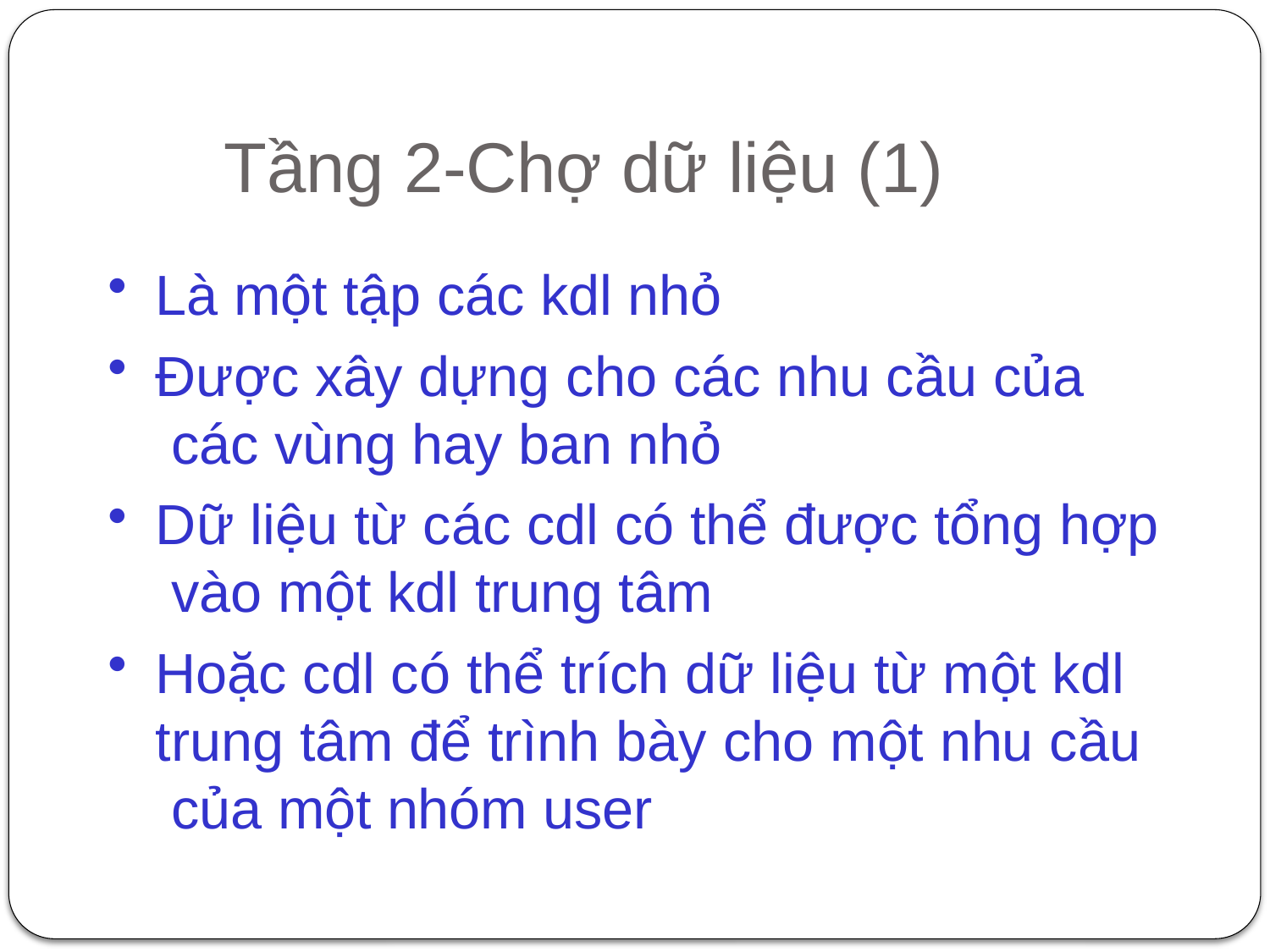

# Tầng 2-Chợ dữ liệu (1)
Là một tập các kdl nhỏ
Được xây dựng cho các nhu cầu của  các vùng hay ban nhỏ
Dữ liệu từ các cdl có thể được tổng hợp  vào một kdl trung tâm
Hoặc cdl có thể trích dữ liệu từ một kdl  trung tâm để trình bày cho một nhu cầu  của một nhóm user